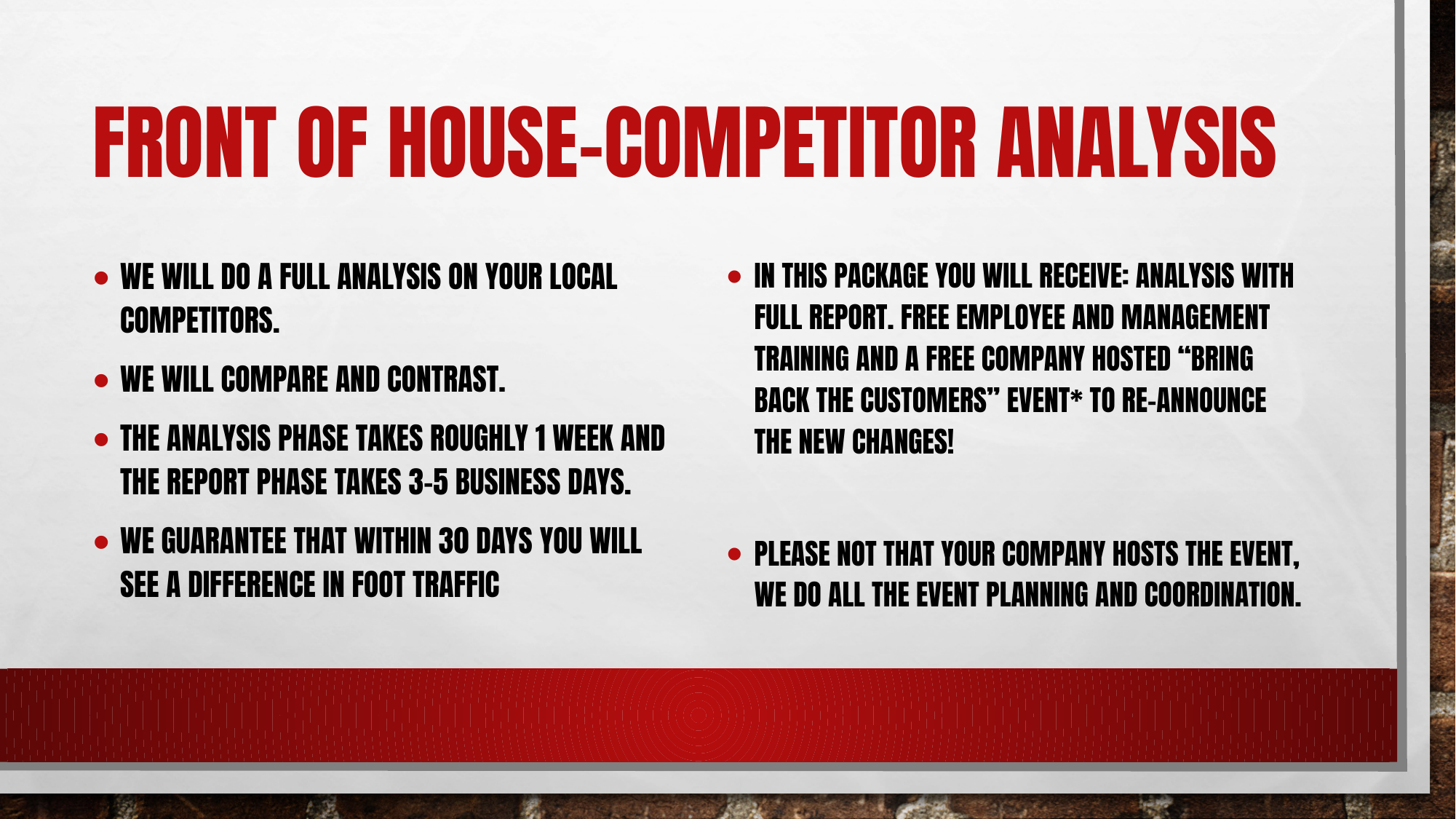

# Front of house-Competitor analysis
We will do a full analysis on your local competitors.
We will compare and contrast.
The analysis phase takes roughly 1 week and the report phase takes 3-5 business days.
We guarantee that within 30 days you will see a difference in foot traffic
In this package you will receive: Analysis with full report. Free employee and management training and a free company hosted “bring back the customers” event* to re-announce the new changes!

Please not that your company hosts the event, we do all the event planning and coordination.